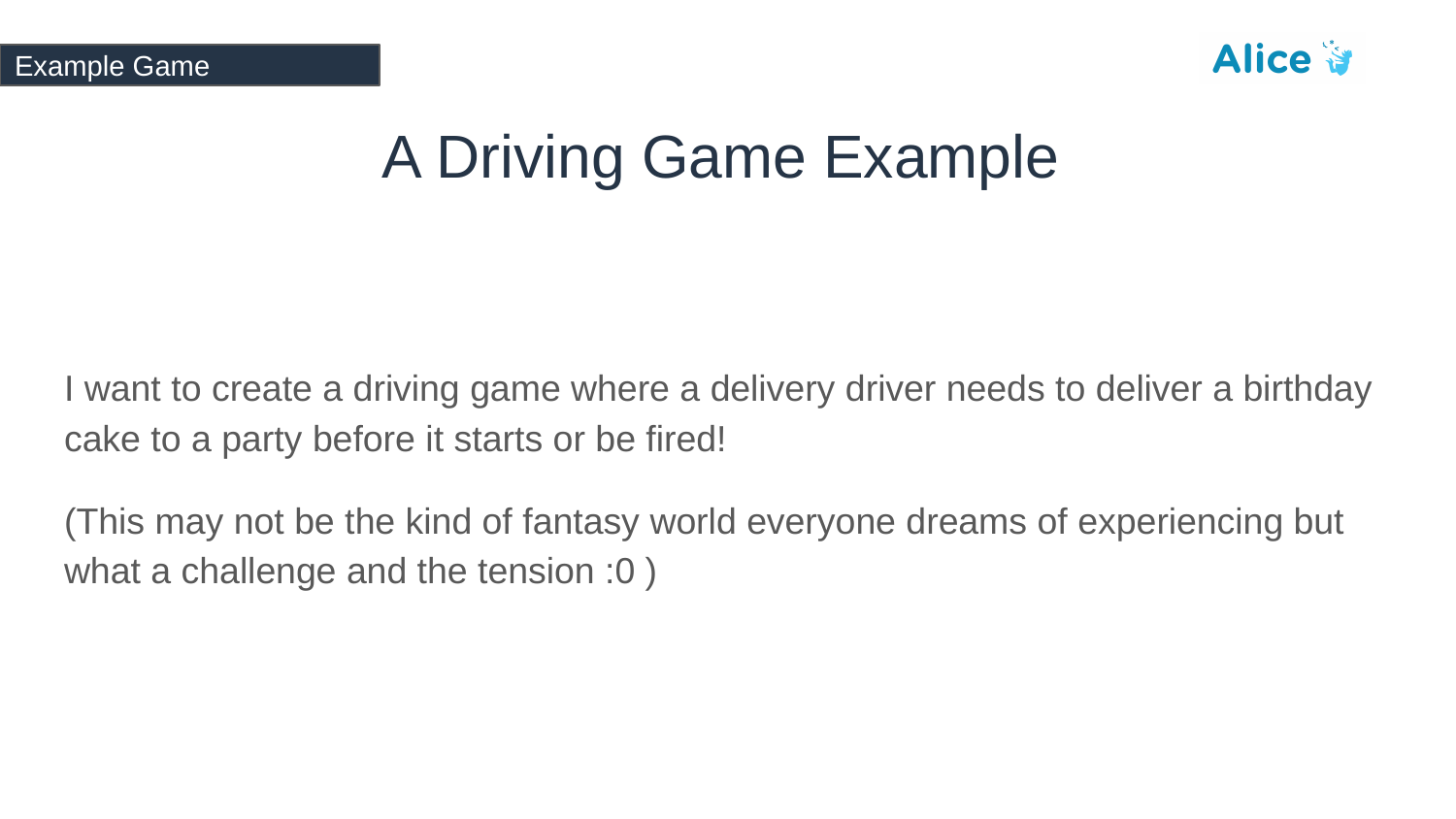

# Example Game
A Driving Game Example
I want to create a driving game where a delivery driver needs to deliver a birthday cake to a party before it starts or be fired!
(This may not be the kind of fantasy world everyone dreams of experiencing but what a challenge and the tension :0 )